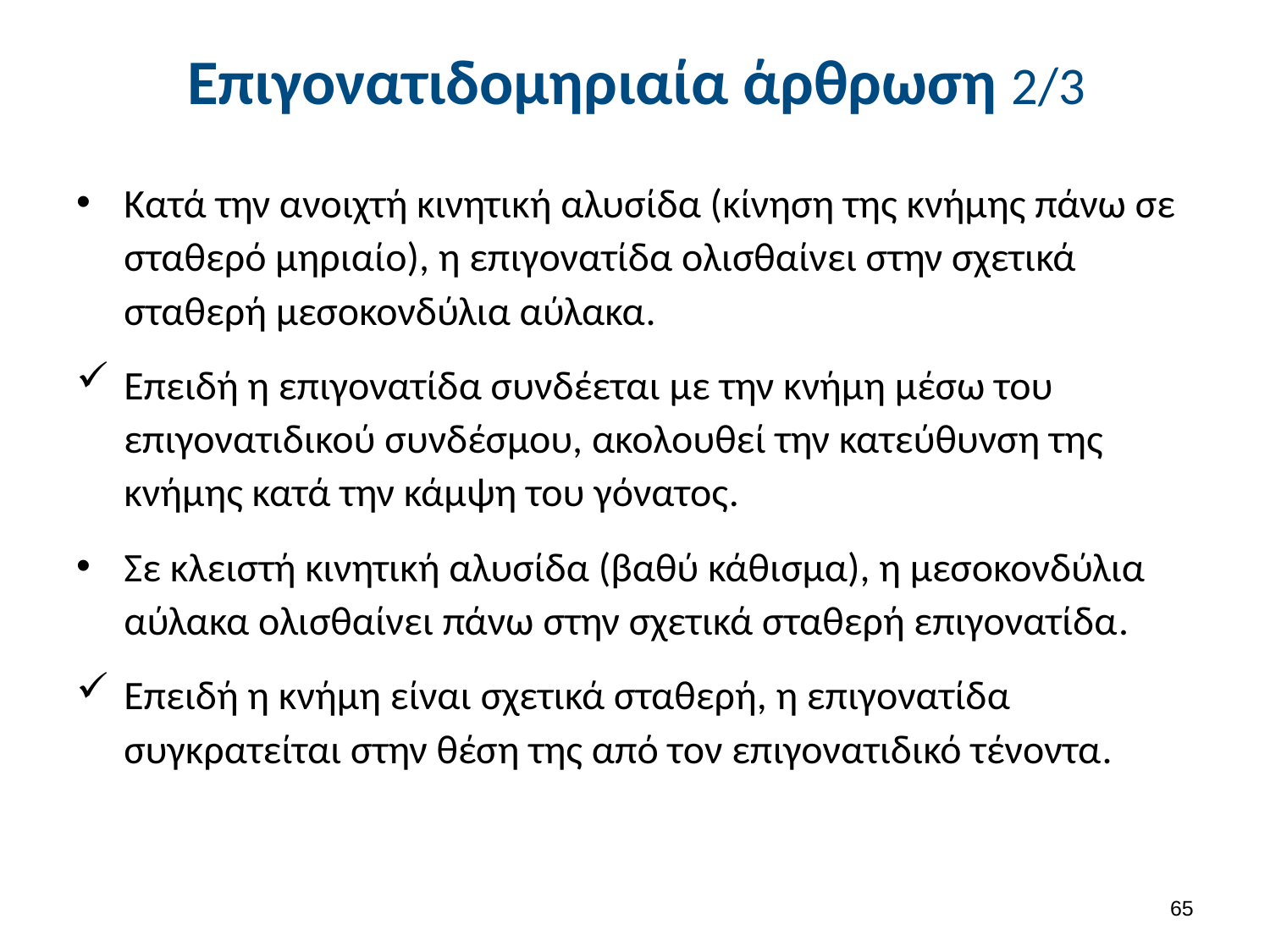

# Επιγονατιδομηριαία άρθρωση 2/3
Κατά την ανοιχτή κινητική αλυσίδα (κίνηση της κνήμης πάνω σε σταθερό μηριαίο), η επιγονατίδα ολισθαίνει στην σχετικά σταθερή μεσοκονδύλια αύλακα.
Επειδή η επιγονατίδα συνδέεται με την κνήμη μέσω του επιγονατιδικού συνδέσμου, ακολουθεί την κατεύθυνση της κνήμης κατά την κάμψη του γόνατος.
Σε κλειστή κινητική αλυσίδα (βαθύ κάθισμα), η μεσοκονδύλια αύλακα ολισθαίνει πάνω στην σχετικά σταθερή επιγονατίδα.
Επειδή η κνήμη είναι σχετικά σταθερή, η επιγονατίδα συγκρατείται στην θέση της από τον επιγονατιδικό τένοντα.
65